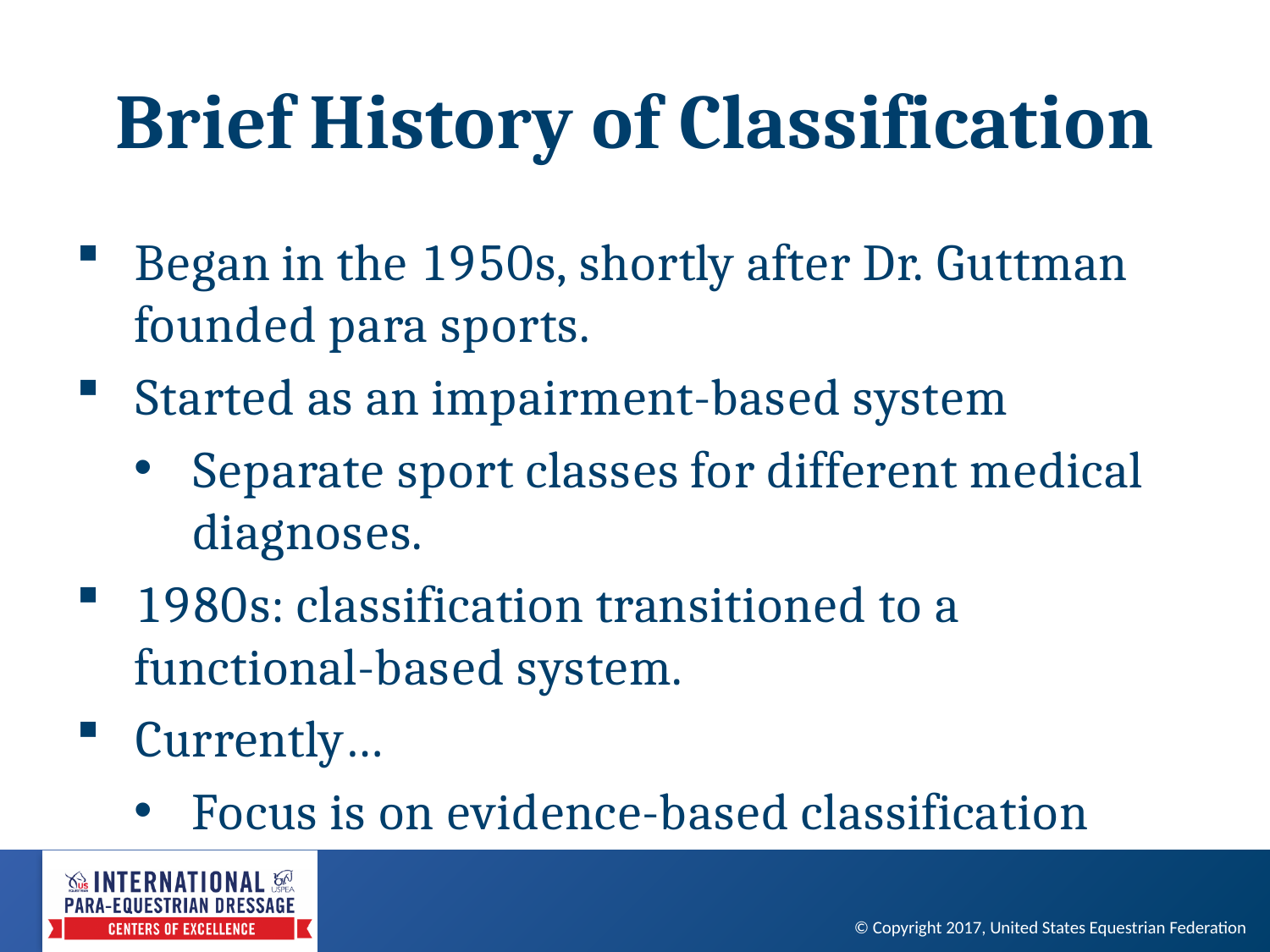

# Brief History of Classification
Began in the 1950s, shortly after Dr. Guttman founded para sports.
Started as an impairment-based system
Separate sport classes for different medical diagnoses.
1980s: classification transitioned to a functional-based system.
Currently…
Focus is on evidence-based classification

© Copyright 2017, United States Equestrian Federation